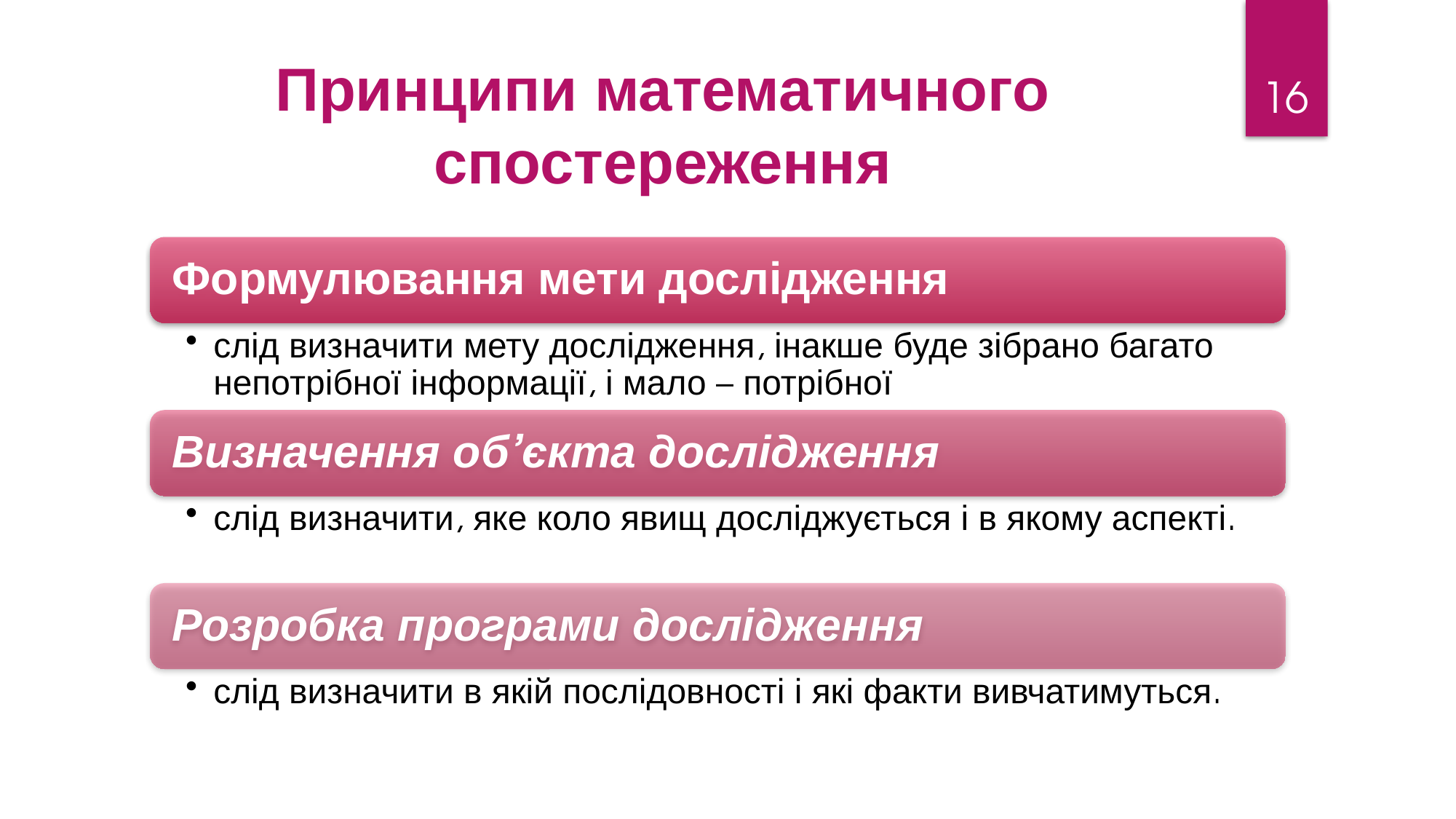

16
Принципи математичного спостереження
Формулювання мети дослідження
слід визначити мету дослідження, інакше буде зібрано багато непотрібної інформації, і мало – потрібної
Визначення об’єкта дослідження
слід визначити, яке коло явищ досліджується і в якому аспекті.
Розробка програми дослідження
слід визначити в якій послідовності і які факти вивчатимуться.